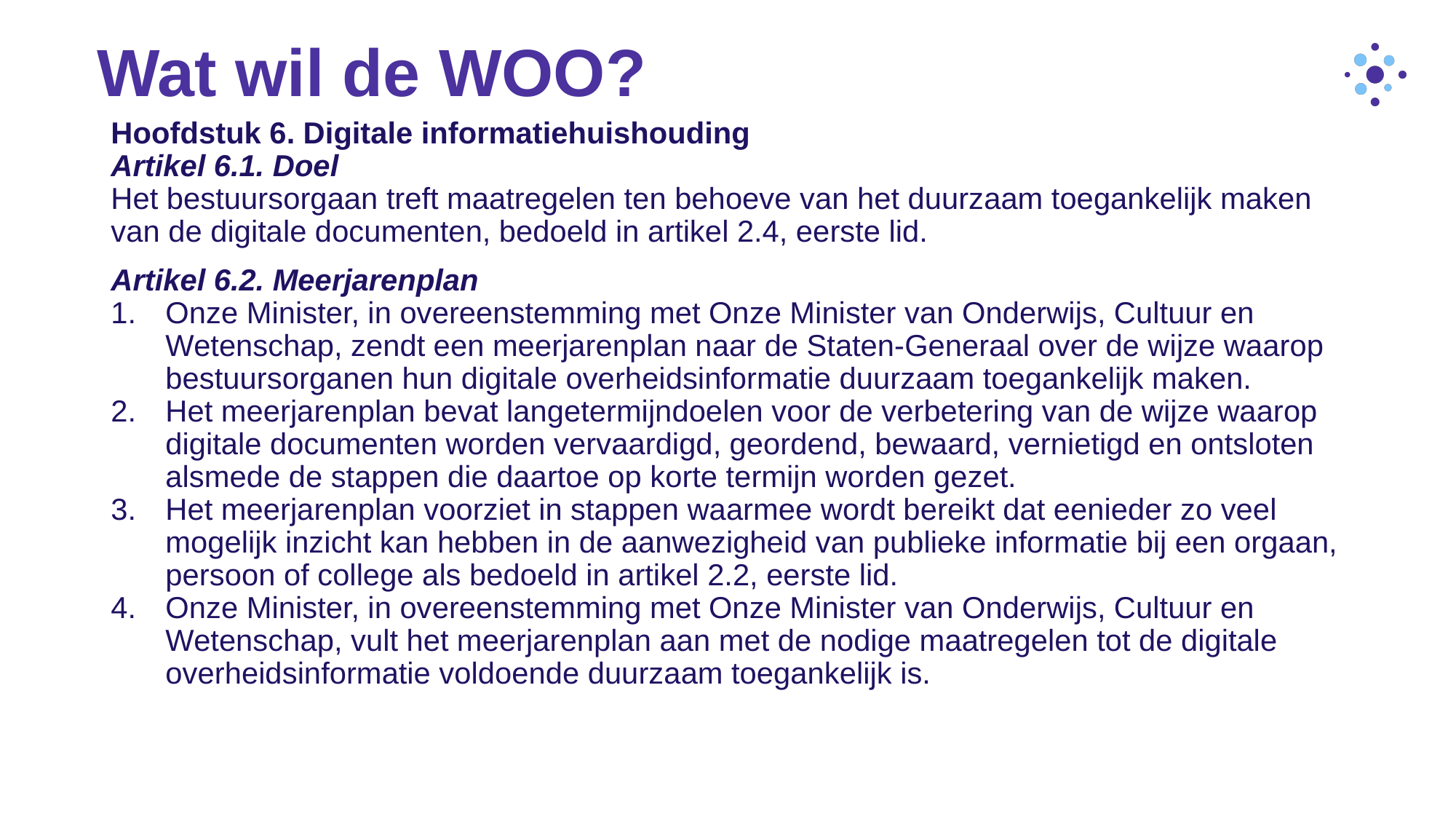

# Wat wil de WOO?
Hoofdstuk 6. Digitale informatiehuishouding
Artikel 6.1. Doel
Het bestuursorgaan treft maatregelen ten behoeve van het duurzaam toegankelijk maken van de digitale documenten, bedoeld in artikel 2.4, eerste lid.

Artikel 6.2. Meerjarenplan
Onze Minister, in overeenstemming met Onze Minister van Onderwijs, Cultuur en Wetenschap, zendt een meerjarenplan naar de Staten-Generaal over de wijze waarop bestuursorganen hun digitale overheidsinformatie duurzaam toegankelijk maken.
Het meerjarenplan bevat langetermijndoelen voor de verbetering van de wijze waarop digitale documenten worden vervaardigd, geordend, bewaard, vernietigd en ontsloten alsmede de stappen die daartoe op korte termijn worden gezet.
Het meerjarenplan voorziet in stappen waarmee wordt bereikt dat eenieder zo veel mogelijk inzicht kan hebben in de aanwezigheid van publieke informatie bij een orgaan, persoon of college als bedoeld in artikel 2.2, eerste lid.
Onze Minister, in overeenstemming met Onze Minister van Onderwijs, Cultuur en Wetenschap, vult het meerjarenplan aan met de nodige maatregelen tot de digitale overheidsinformatie voldoende duurzaam toegankelijk is.